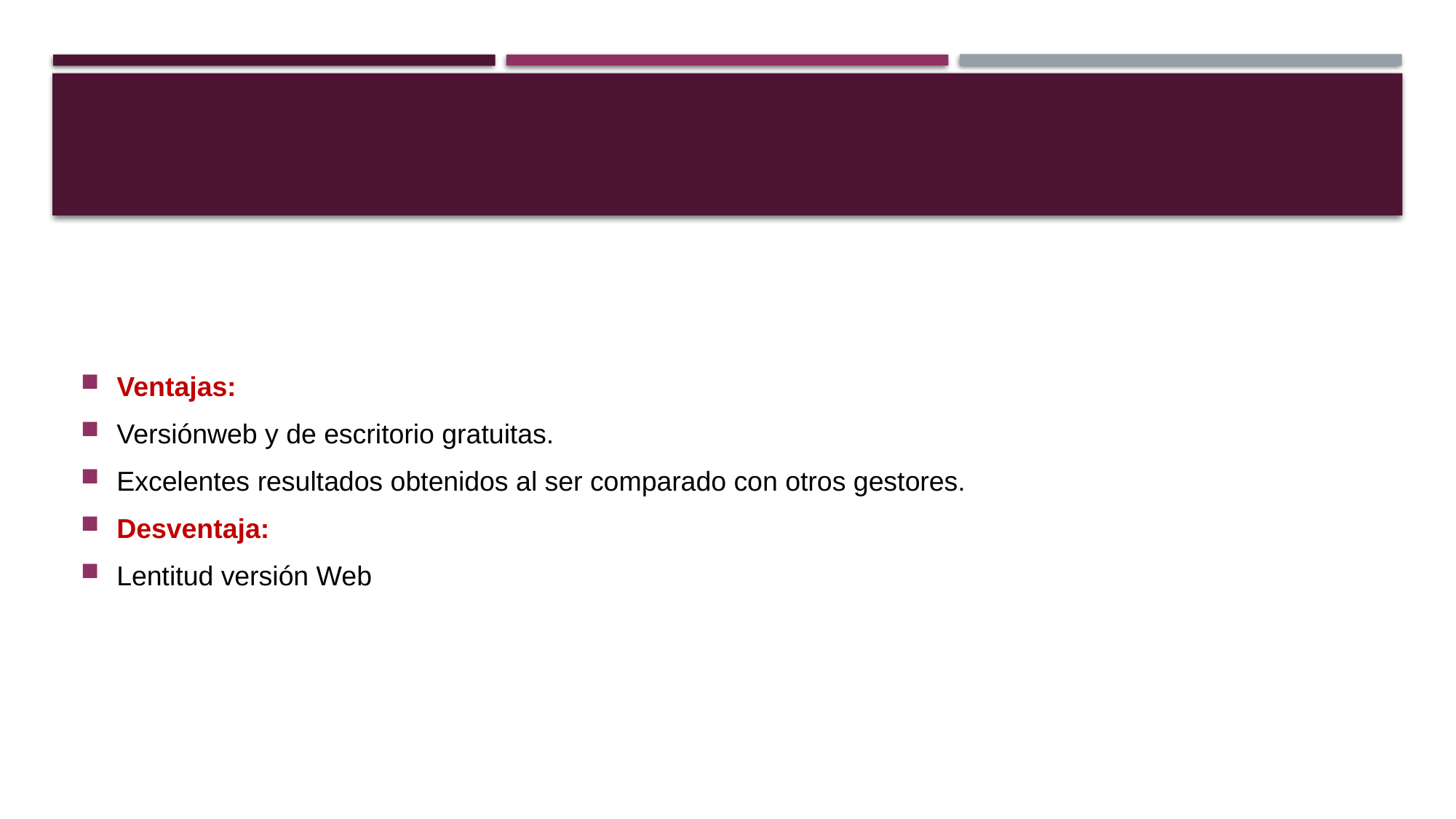

#
Ventajas:
Versiónweb y de escritorio gratuitas.
Excelentes resultados obtenidos al ser comparado con otros gestores.
Desventaja:
Lentitud versión Web